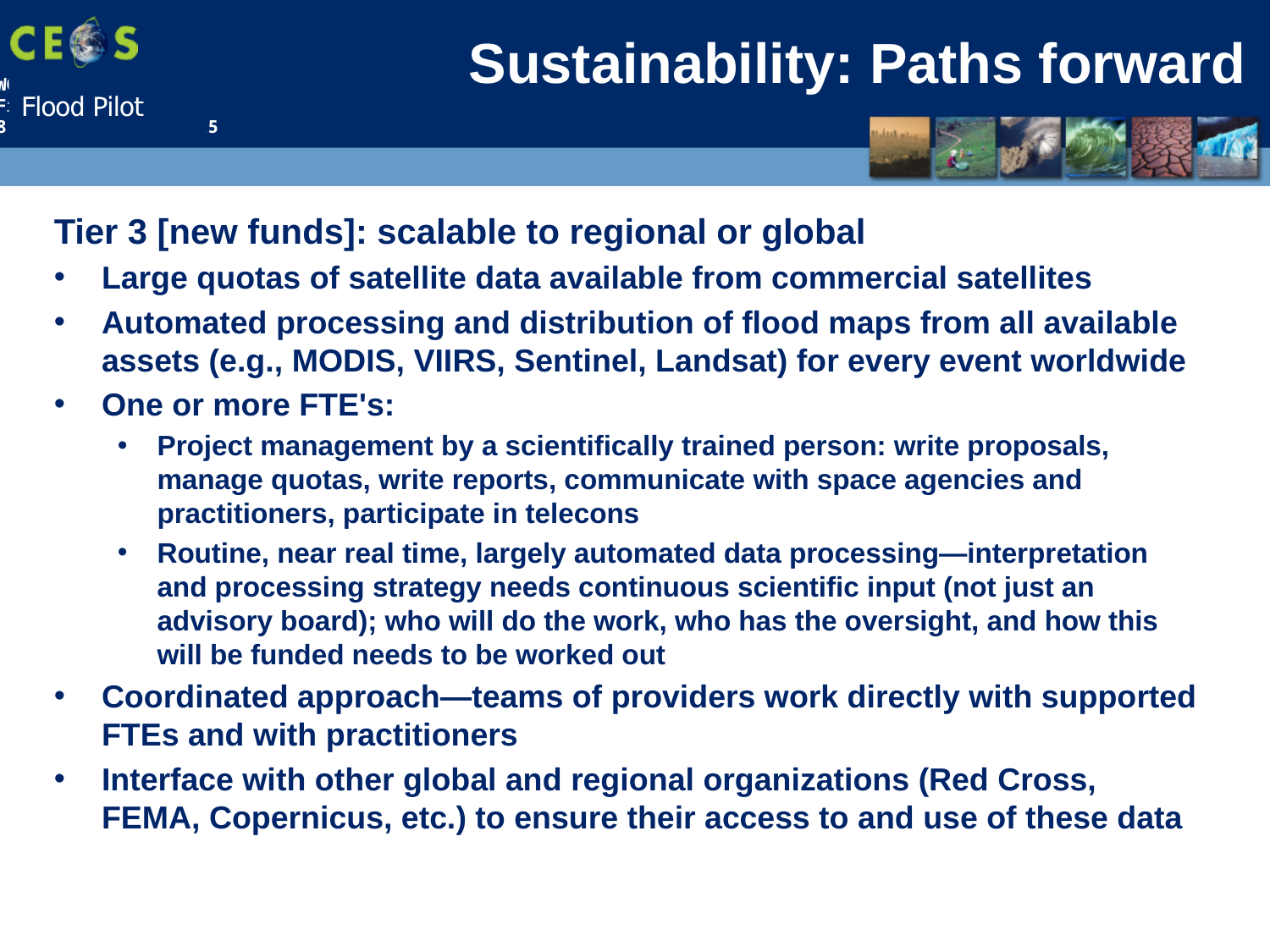

# Sustainability: Paths forward
Tier 3 [new funds]: scalable to regional or global
Large quotas of satellite data available from commercial satellites
Automated processing and distribution of flood maps from all available assets (e.g., MODIS, VIIRS, Sentinel, Landsat) for every event worldwide
One or more FTE's:
Project management by a scientifically trained person: write proposals, manage quotas, write reports, communicate with space agencies and practitioners, participate in telecons
Routine, near real time, largely automated data processing—interpretation and processing strategy needs continuous scientific input (not just an advisory board); who will do the work, who has the oversight, and how this will be funded needs to be worked out
Coordinated approach—teams of providers work directly with supported FTEs and with practitioners
Interface with other global and regional organizations (Red Cross, FEMA, Copernicus, etc.) to ensure their access to and use of these data